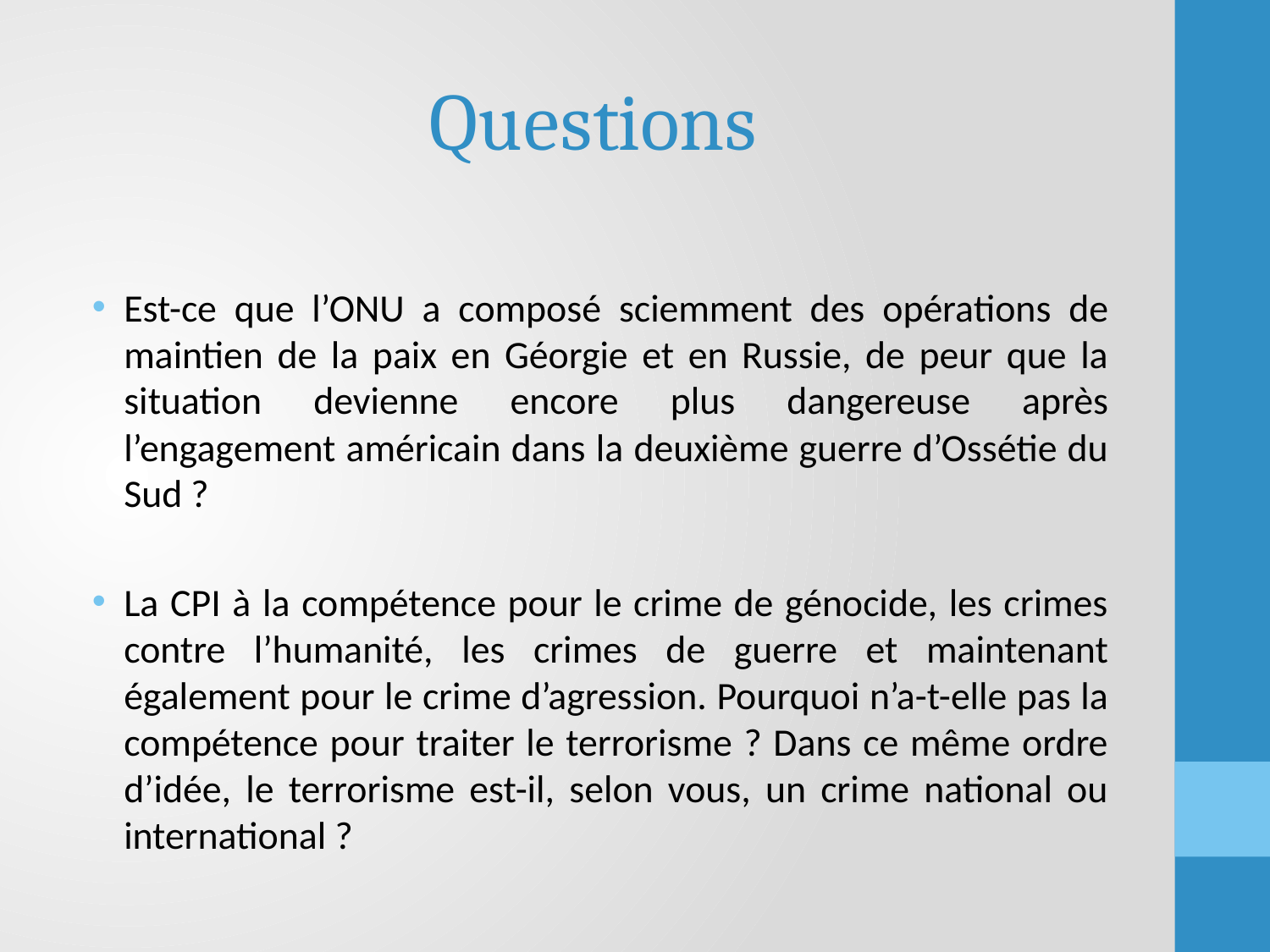

# Questions

Est-ce que l’ONU a composé sciemment des opérations de maintien de la paix en Géorgie et en Russie, de peur que la situation devienne encore plus dangereuse après l’engagement américain dans la deuxième guerre d’Ossétie du Sud ?

La CPI à la compétence pour le crime de génocide, les crimes contre l’humanité, les crimes de guerre et maintenant également pour le crime d’agression. Pourquoi n’a-t-elle pas la compétence pour traiter le terrorisme ? Dans ce même ordre d’idée, le terrorisme est-il, selon vous, un crime national ou international ?